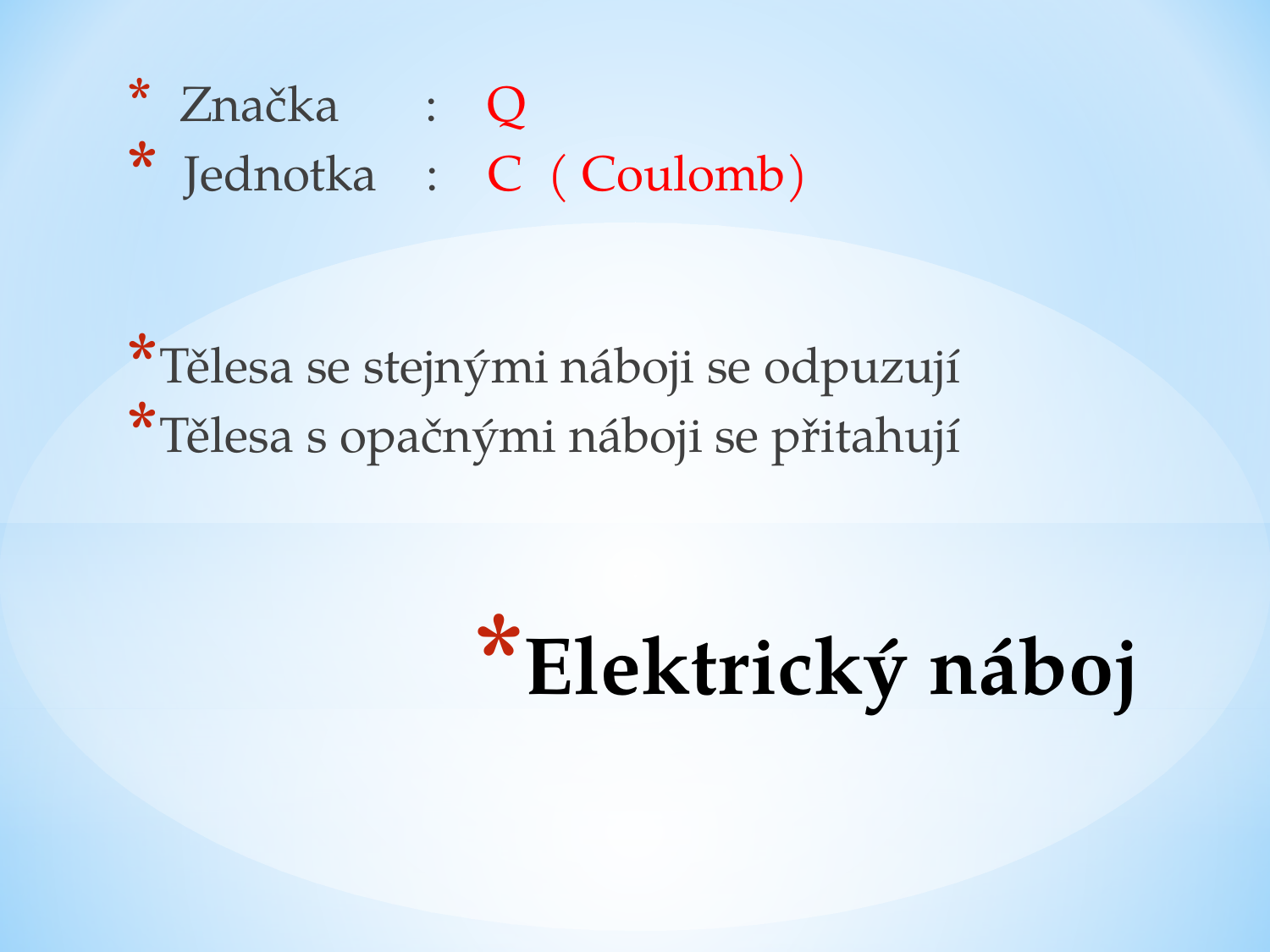

Značka       :    Q
  Jednotka    :    C  ( Coulomb)

Tělesa se stejnými náboji se odpuzují
Tělesa s opačnými náboji se přitahují

# Elektrický náboj